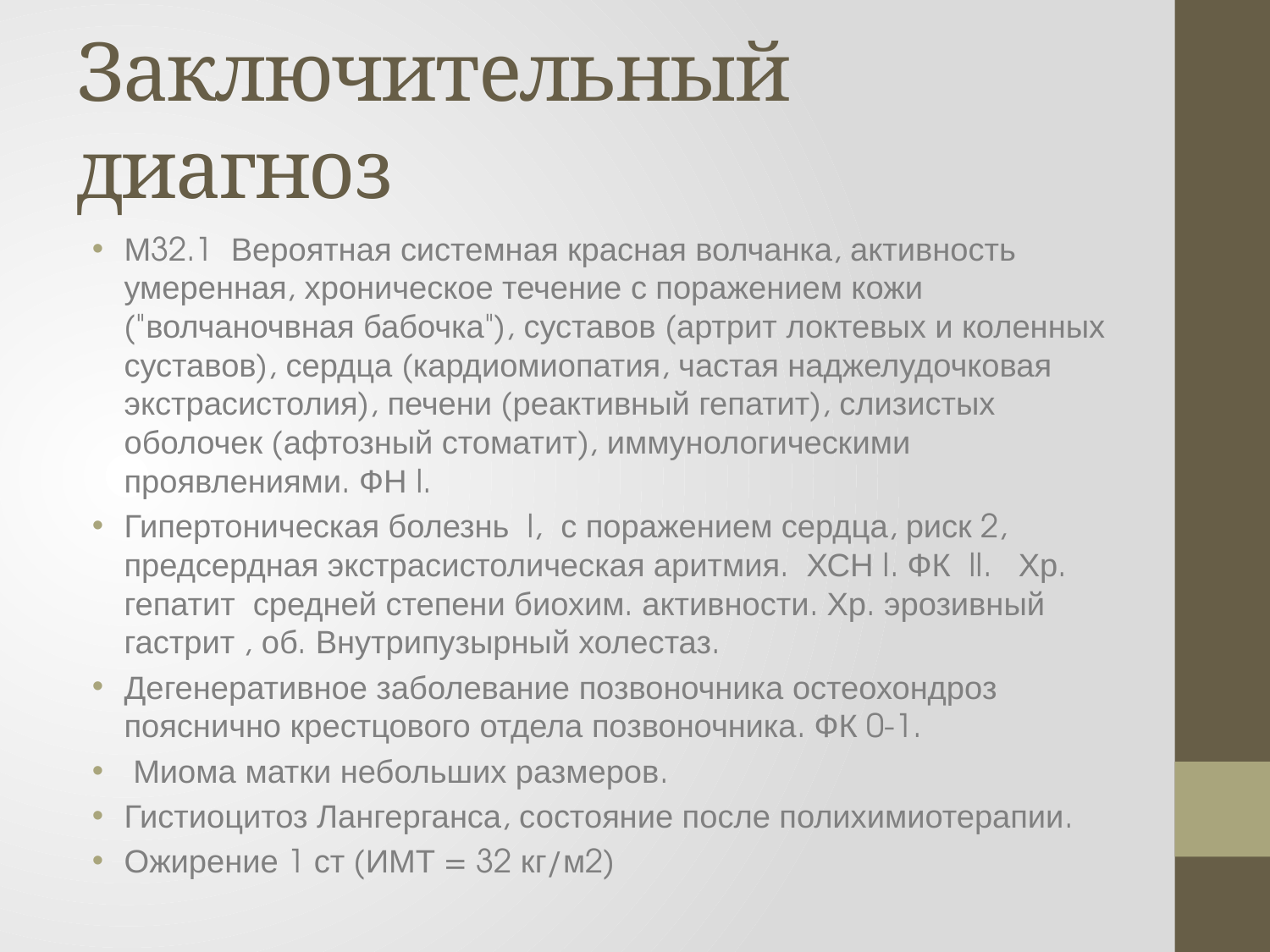

# Заключительный диагноз
М32.1  Вероятная системная красная волчанка, активность умеренная, хроническое течение с поражением кожи ("волчаночвная бабочка"), суставов (артрит локтевых и коленных суставов), сердца (кардиомиопатия, частая наджелудочковая экстрасистолия), печени (реактивный гепатит), слизистых оболочек (афтозный стоматит), иммунологическими проявлениями. ФН I.
Гипертоническая болезнь  I,  с поражением сердца, риск 2, предсердная экстрасистолическая аритмия.  ХСН I. ФК  II.   Хр. гепатит  средней степени биохим. активности. Хр. эрозивный  гастрит , об. Внутрипузырный холестаз.
Дегенеративное заболевание позвоночника остеохондроз пояснично крестцового отдела позвоночника. ФК 0-1.
 Миома матки небольших размеров.
Гистиоцитоз Лангерганса, состояние после полихимиотерапии.
Ожирение 1 ст (ИМТ = 32 кг/м2)